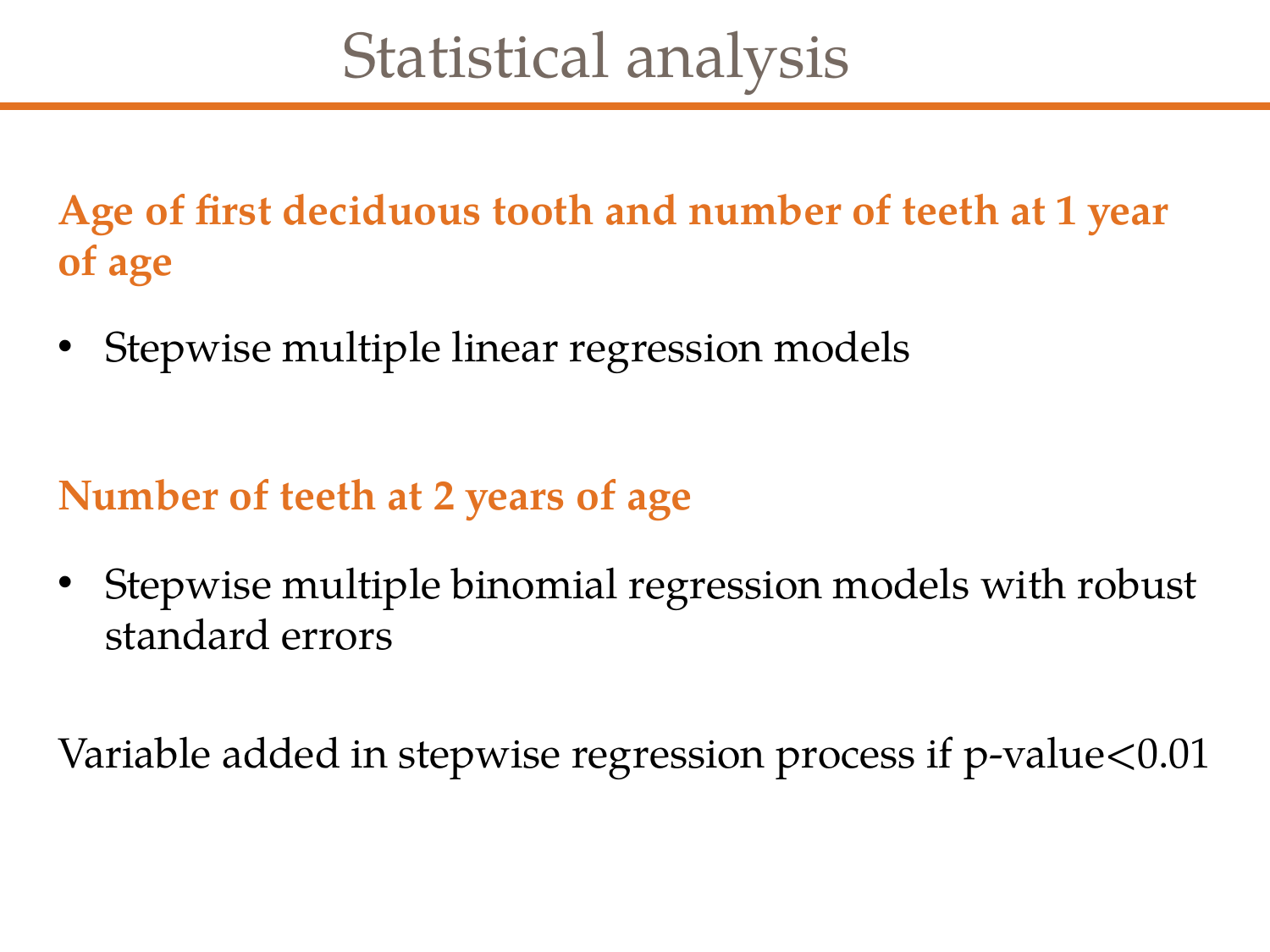

Statistical analysis
Age of first deciduous tooth and number of teeth at 1 year of age

Stepwise multiple linear regression models

Number of teeth at 2 years of age

Stepwise multiple binomial regression models with robust standard errors

Variable added in stepwise regression process if p-value<0.01